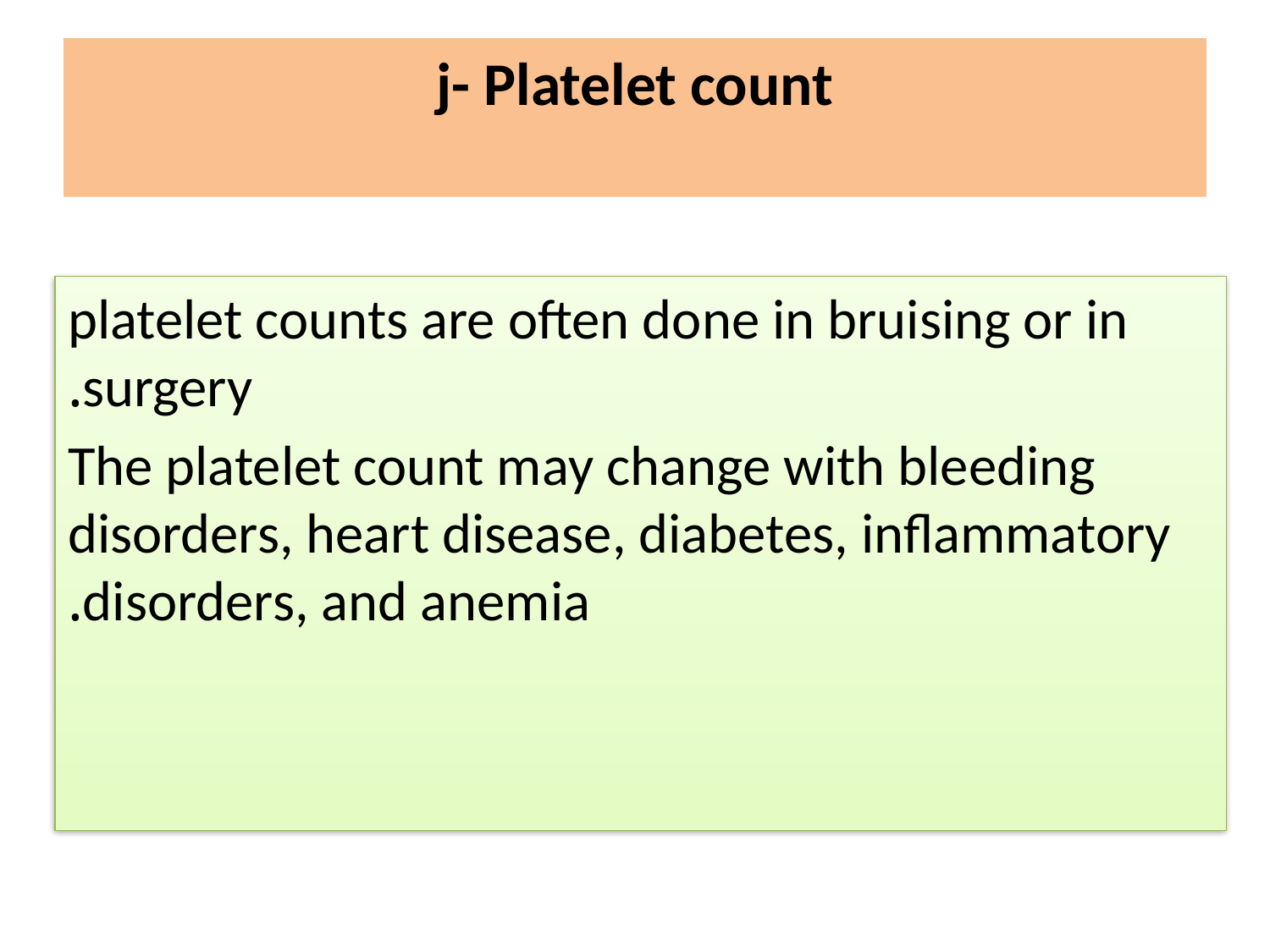

# j- Platelet count
platelet counts are often done in bruising or in surgery.
The platelet count may change with bleeding disorders, heart disease, diabetes, inflammatory disorders, and anemia.